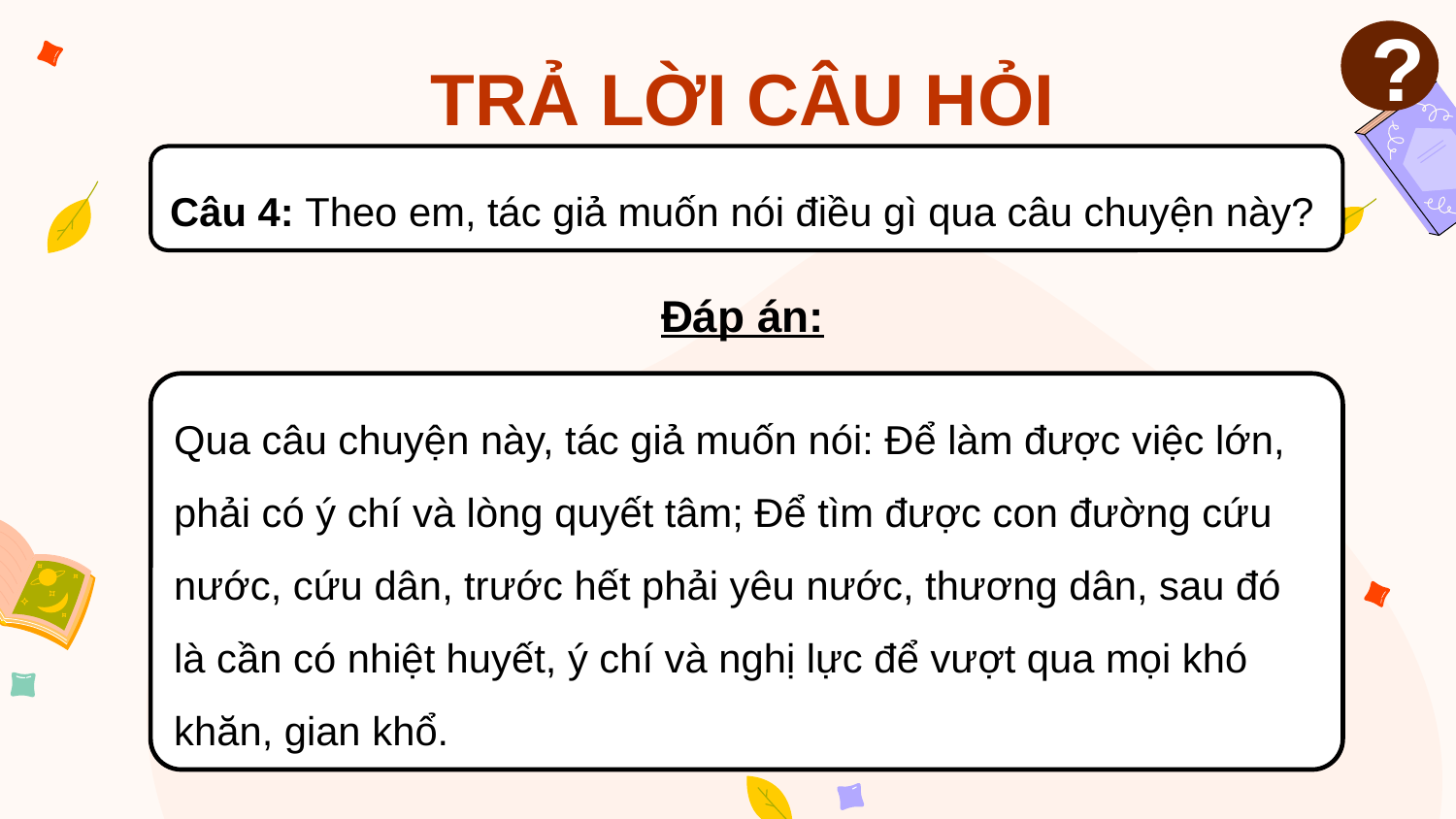

TRẢ LỜI CÂU HỎI
?
Câu 4: Theo em, tác giả muốn nói điều gì qua câu chuyện này?
Đáp án:
Qua câu chuyện này, tác giả muốn nói: Để làm được việc lớn, phải có ý chí và lòng quyết tâm; Để tìm được con đường cứu nước, cứu dân, trước hết phải yêu nước, thương dân, sau đó là cần có nhiệt huyết, ý chí và nghị lực để vượt qua mọi khó khăn, gian khổ.